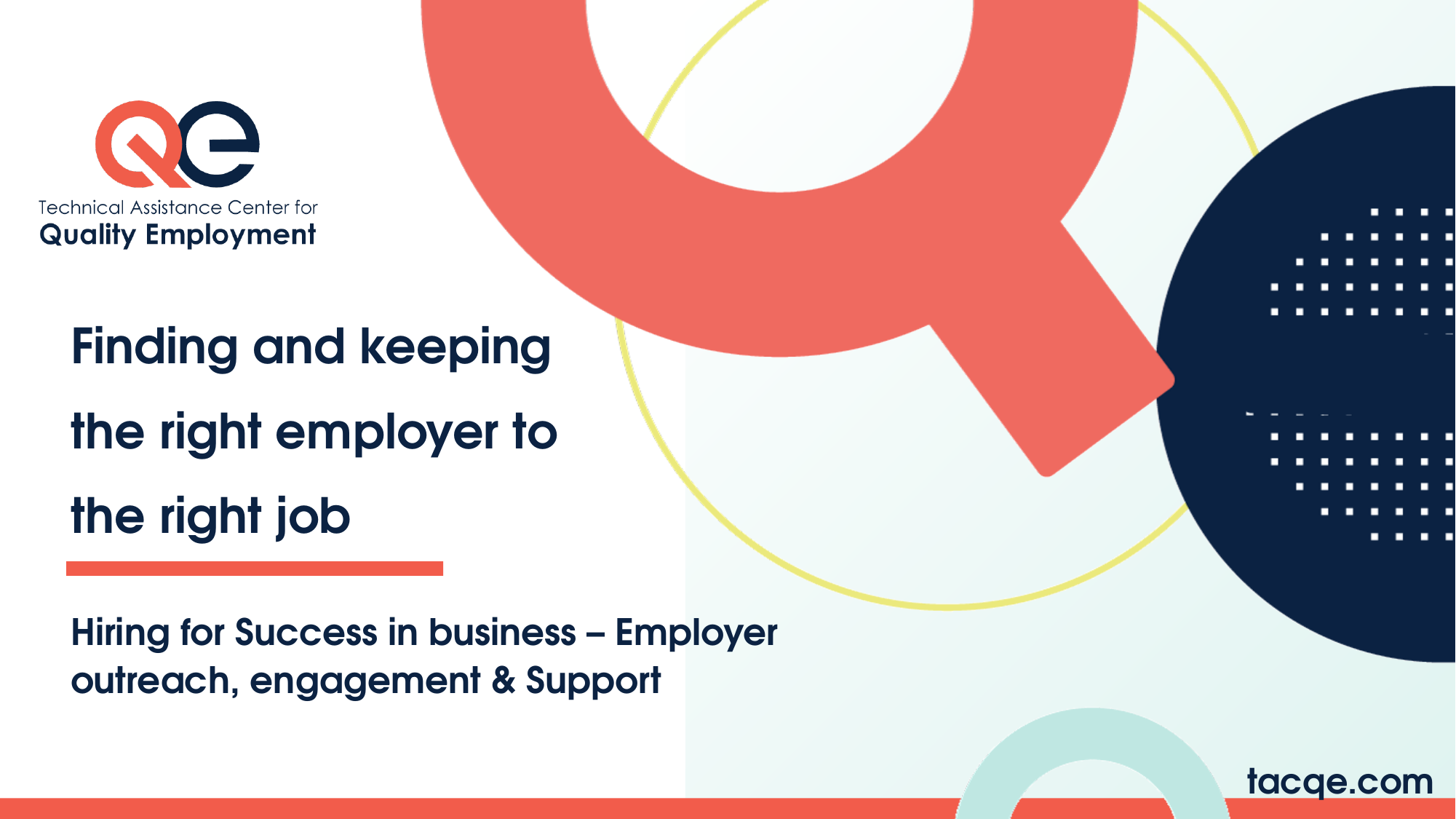

# Finding and keeping the right employer to the right job
Hiring for Success in business – Employer outreach, engagement & Support

tacqe.com